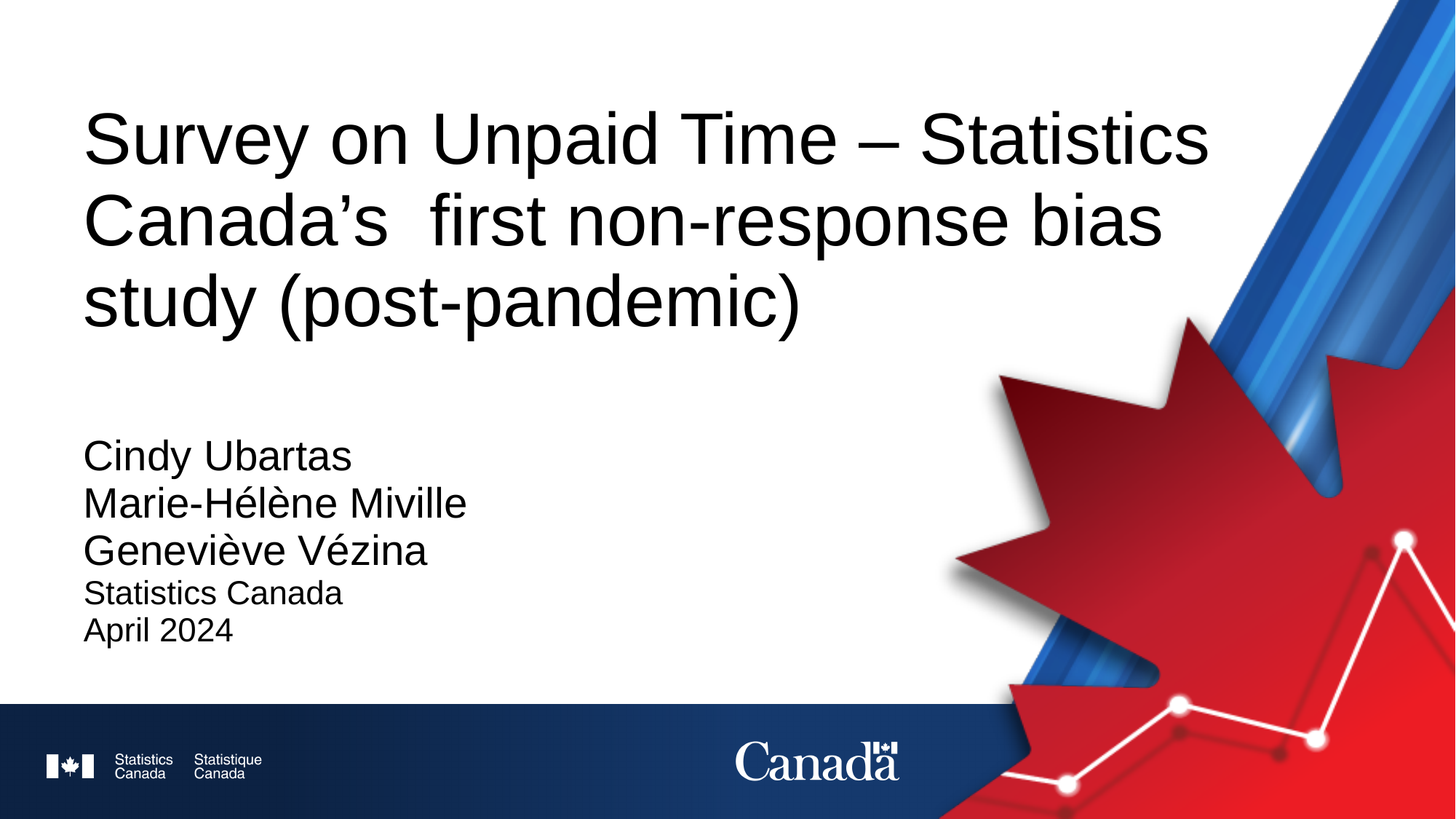

# Survey on Unpaid Time – Statistics Canada’s  first non-response bias study (post-pandemic)
Cindy Ubartas
Marie-Hélène Miville
Geneviève Vézina
Statistics Canada
April 2024